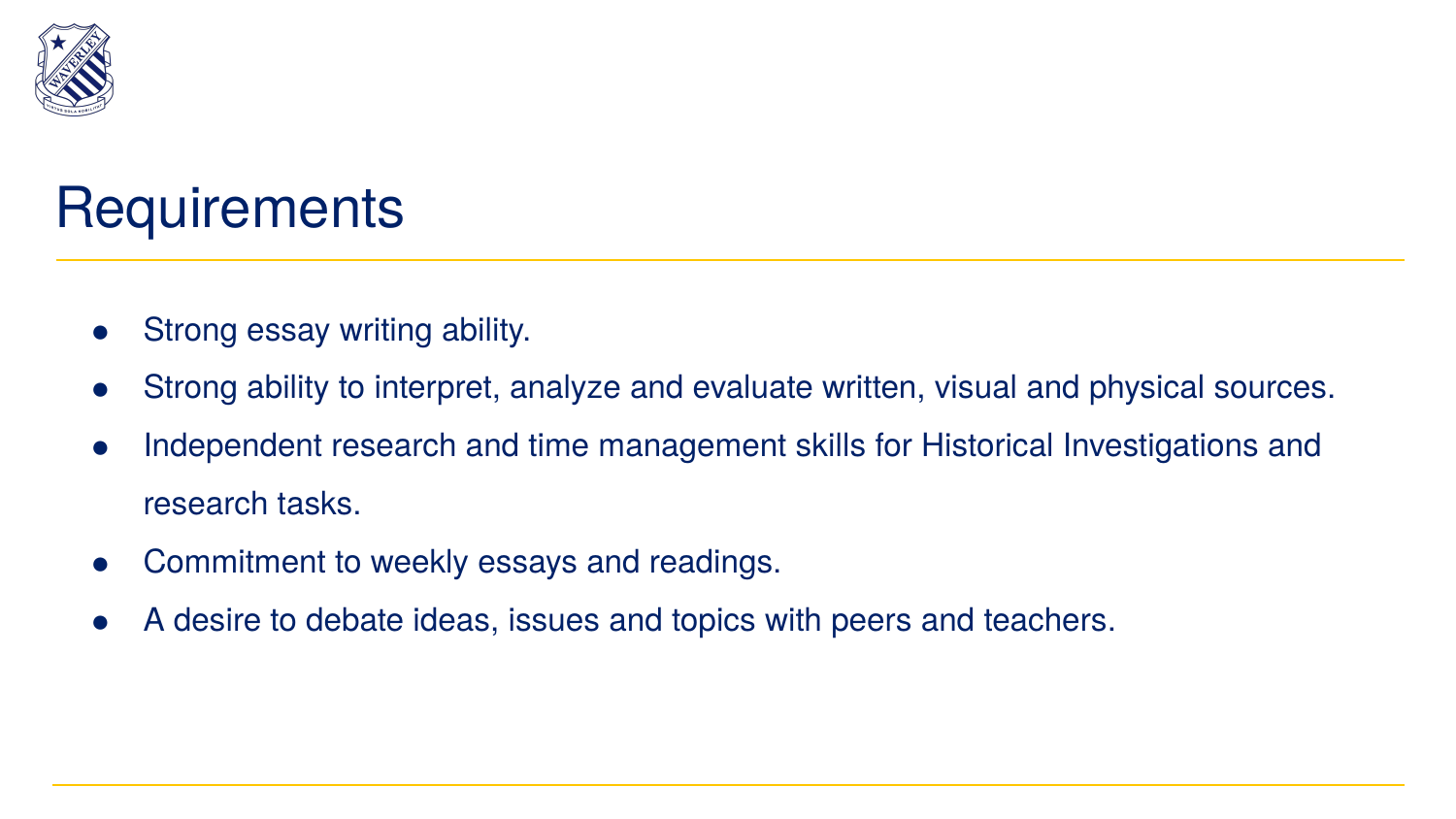

# Requirements
Strong essay writing ability.
Strong ability to interpret, analyze and evaluate written, visual and physical sources.
Independent research and time management skills for Historical Investigations and research tasks.
Commitment to weekly essays and readings.
A desire to debate ideas, issues and topics with peers and teachers.